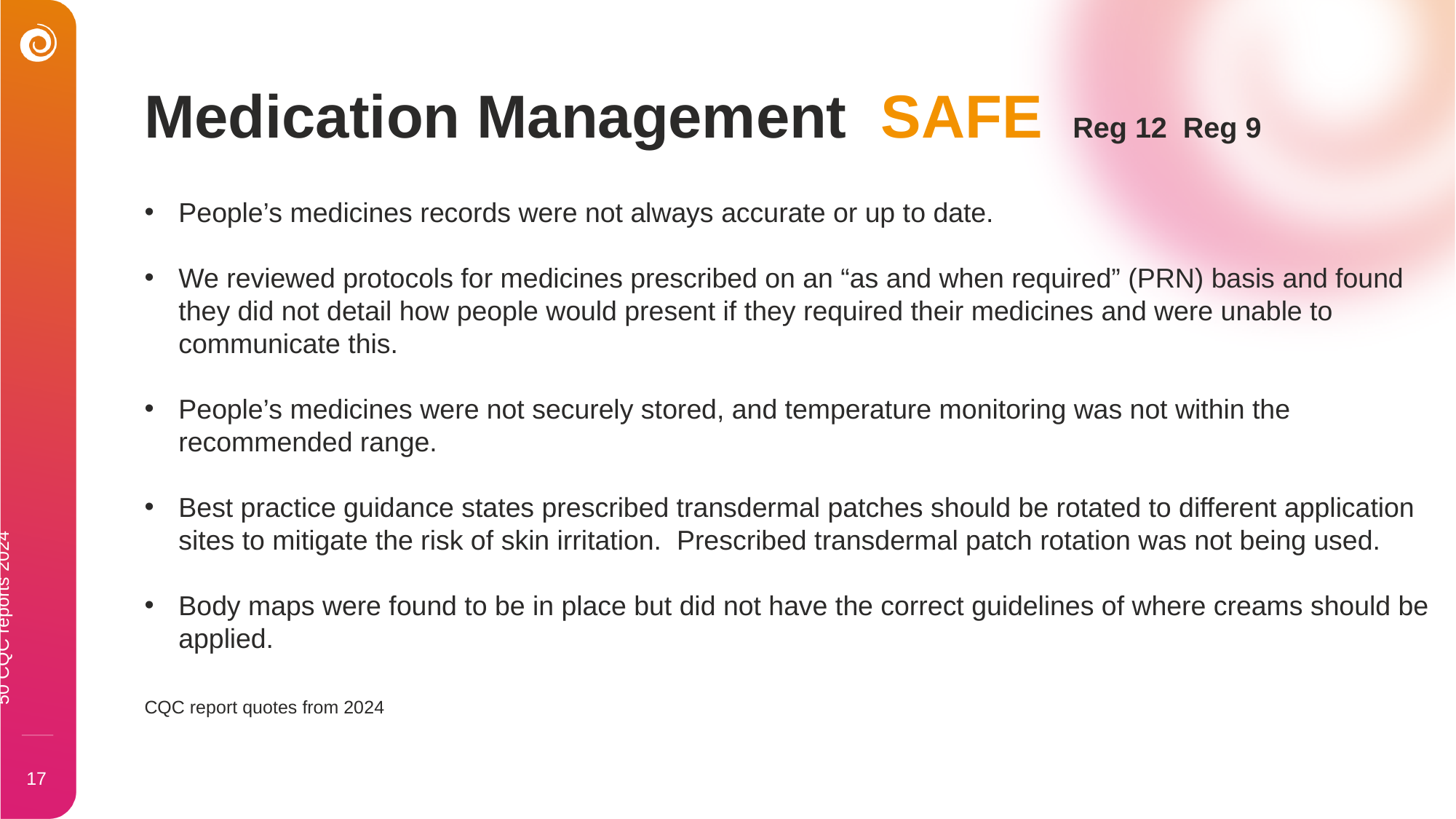

Medication Management  SAFE  Reg 12  Reg 9
People’s medicines records were not always accurate or up to date.

We reviewed protocols for medicines prescribed on an “as and when required” (PRN) basis and found they did not detail how people would present if they required their medicines and were unable to communicate this.

People’s medicines were not securely stored, and temperature monitoring was not within the recommended range.

Best practice guidance states prescribed transdermal patches should be rotated to different application sites to mitigate the risk of skin irritation.  Prescribed transdermal patch rotation was not being used.

Body maps were found to be in place but did not have the correct guidelines of where creams should be applied.

CQC report quotes from 2024

50 CQC reports 2024

17